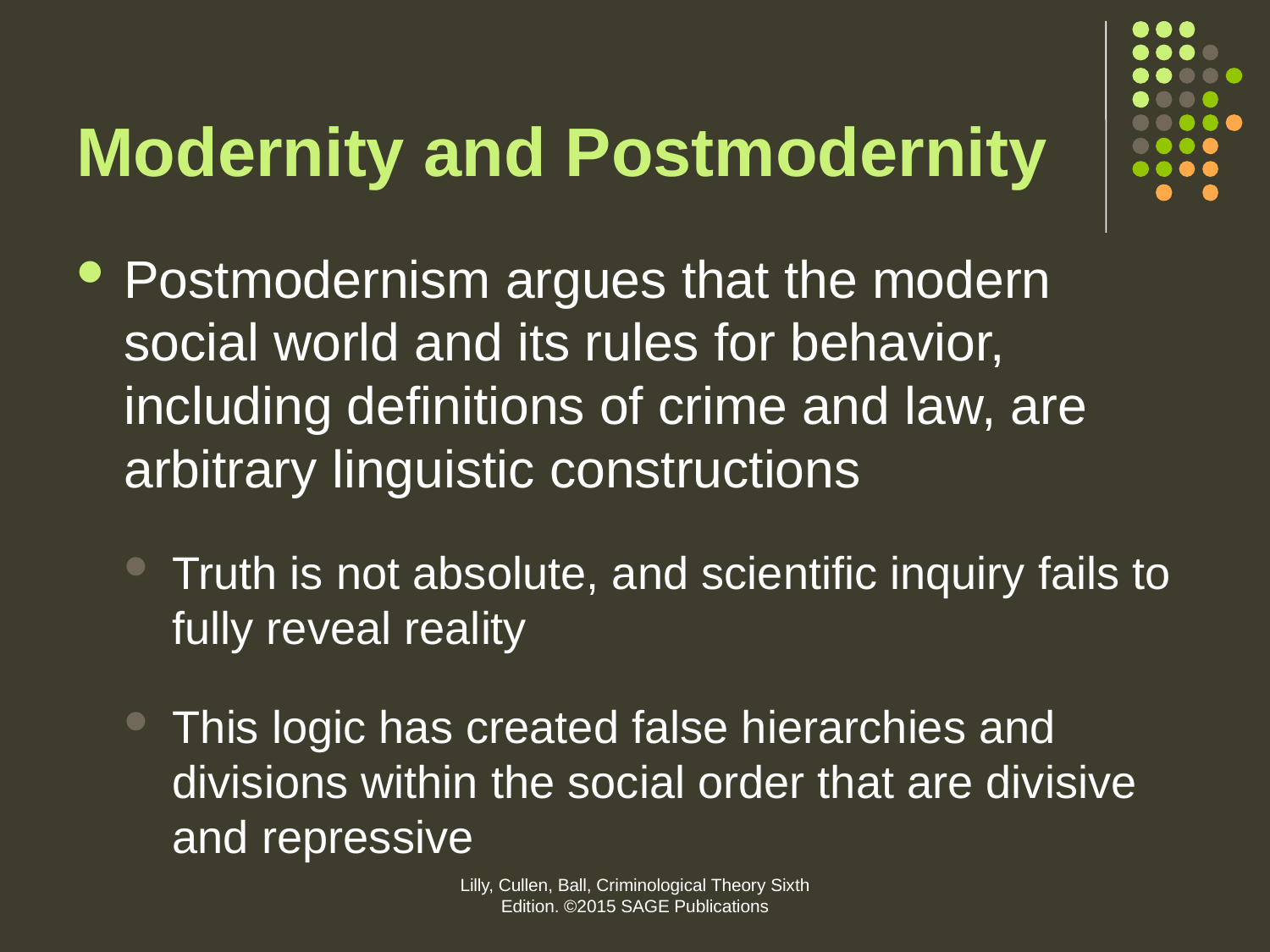

# Modernity and Postmodernity
Postmodernism argues that the modern social world and its rules for behavior, including definitions of crime and law, are arbitrary linguistic constructions

Truth is not absolute, and scientific inquiry fails to fully reveal reality

This logic has created false hierarchies and divisions within the social order that are divisive and repressive
Lilly, Cullen, Ball, Criminological Theory Sixth Edition. ©2015 SAGE Publications